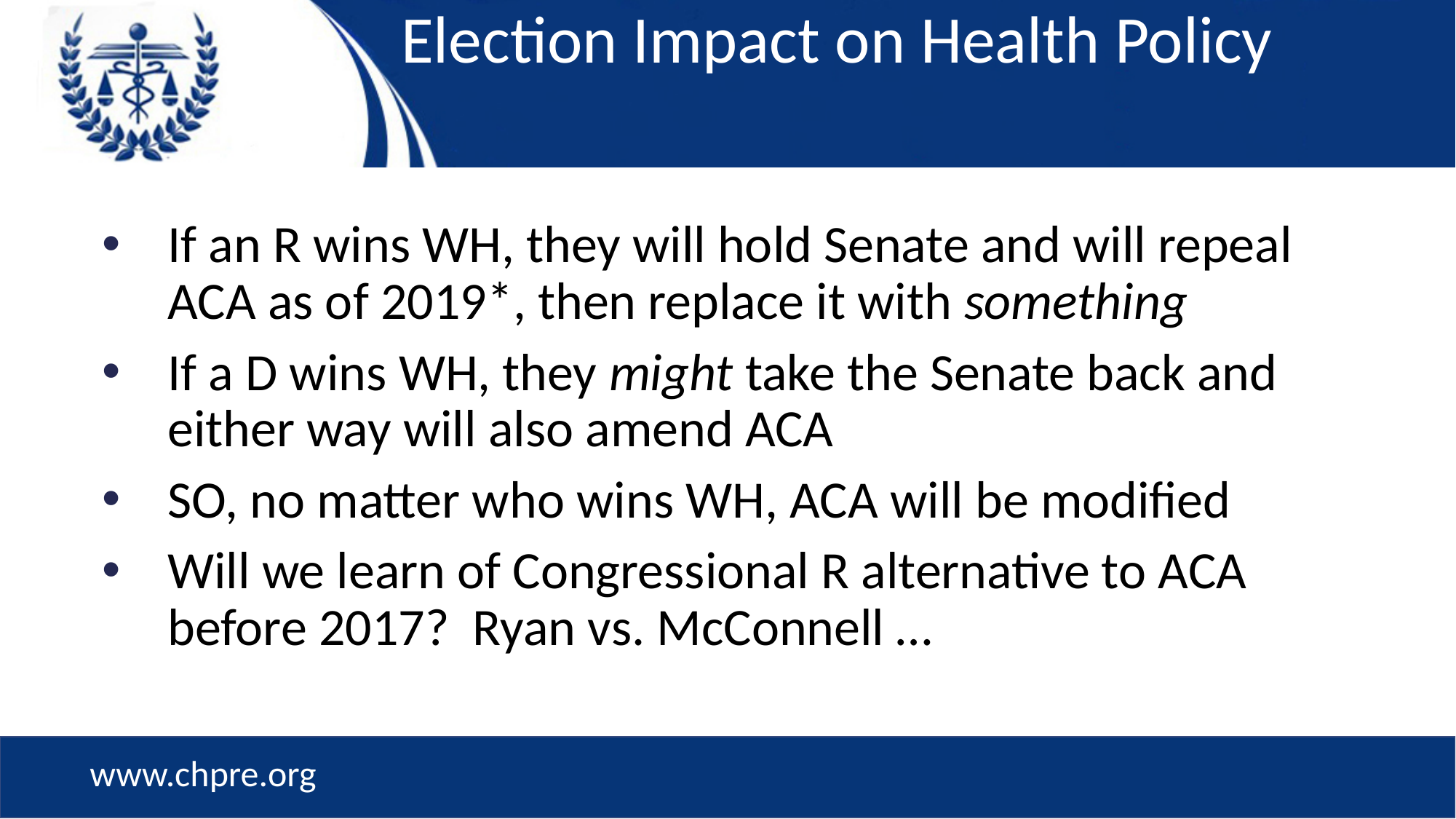

# Election Impact on Health Policy
If an R wins WH, they will hold Senate and will repeal ACA as of 2019*, then replace it with something
If a D wins WH, they might take the Senate back and either way will also amend ACA
SO, no matter who wins WH, ACA will be modified
Will we learn of Congressional R alternative to ACA before 2017?  Ryan vs. McConnell …